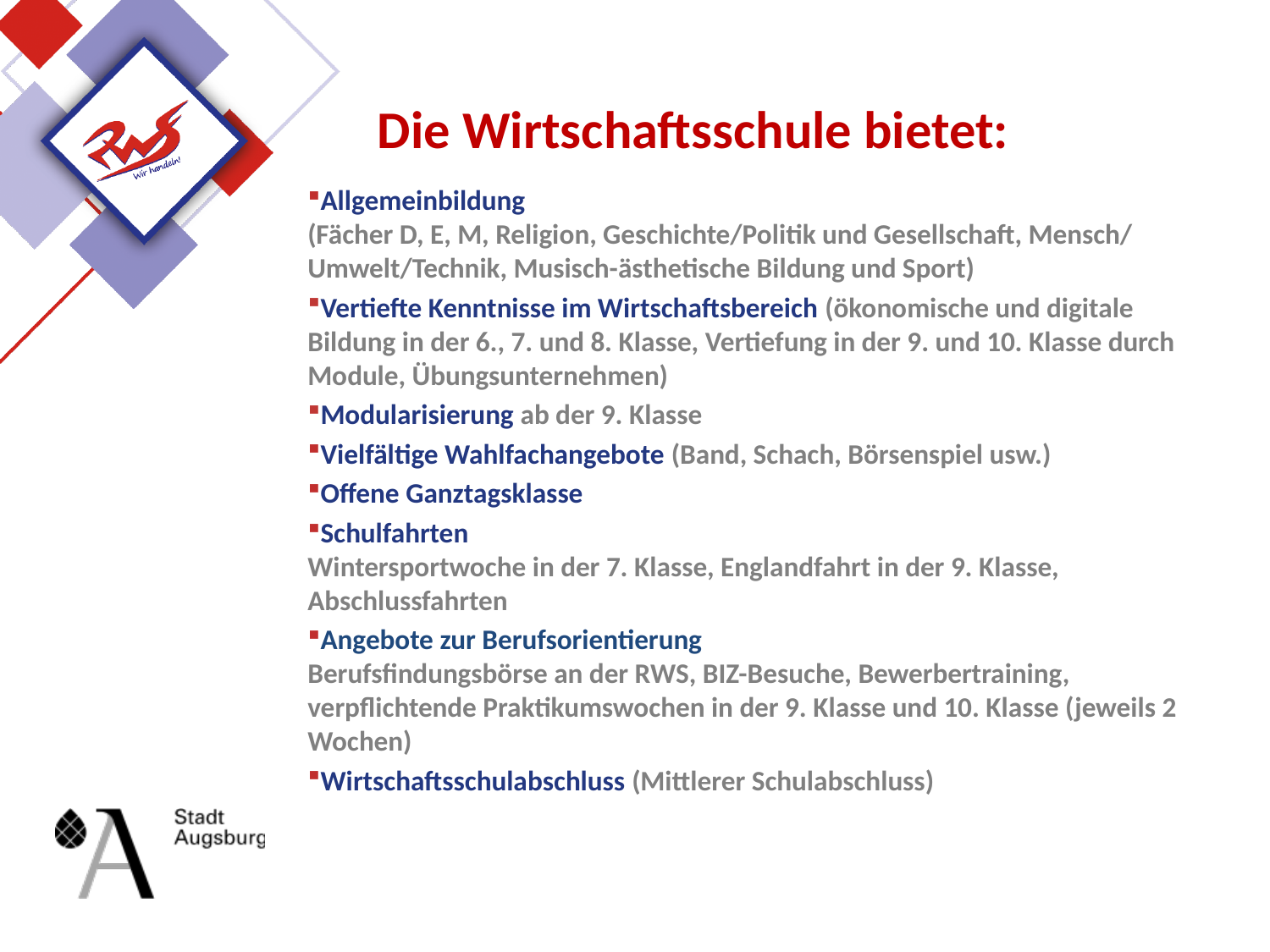

Die Wirtschaftsschule bietet:
Allgemeinbildung
(Fächer D, E, M, Religion, Geschichte/Politik und Gesellschaft, Mensch/ Umwelt/Technik, Musisch-ästhetische Bildung und Sport)
Vertiefte Kenntnisse im Wirtschaftsbereich (ökonomische und digitale Bildung in der 6., 7. und 8. Klasse, Vertiefung in der 9. und 10. Klasse durch Module, Übungsunternehmen)
Modularisierung ab der 9. Klasse
Vielfältige Wahlfachangebote (Band, Schach, Börsenspiel usw.)
Offene Ganztagsklasse
Schulfahrten
Wintersportwoche in der 7. Klasse, Englandfahrt in der 9. Klasse, Abschlussfahrten
Angebote zur Berufsorientierung
Berufsfindungsbörse an der RWS, BIZ-Besuche, Bewerbertraining, verpflichtende Praktikumswochen in der 9. Klasse und 10. Klasse (jeweils 2 Wochen)
Wirtschaftsschulabschluss (Mittlerer Schulabschluss)